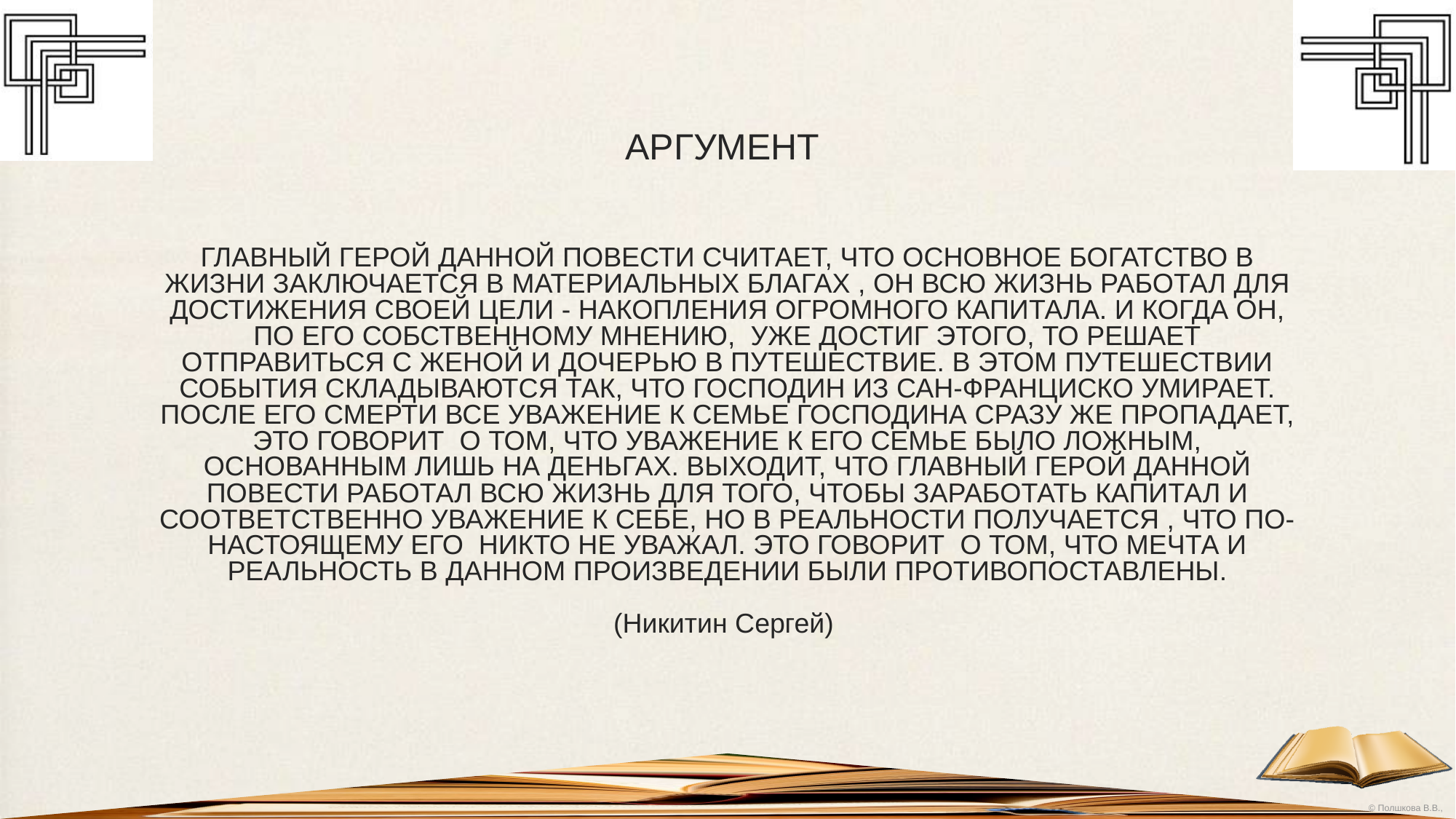

# АРГУМЕНТ
ГЛАВНЫЙ ГЕРОЙ ДАННОЙ ПОВЕСТИ СЧИТАЕТ, ЧТО ОСНОВНОЕ БОГАТСТВО В ЖИЗНИ ЗАКЛЮЧАЕТСЯ В МАТЕРИАЛЬНЫХ БЛАГАХ , ОН ВСЮ ЖИЗНЬ РАБОТАЛ ДЛЯ ДОСТИЖЕНИЯ СВОЕЙ ЦЕЛИ - НАКОПЛЕНИЯ ОГРОМНОГО КАПИТАЛА. И КОГДА ОН, ПО ЕГО СОБСТВЕННОМУ МНЕНИЮ,  УЖЕ ДОСТИГ ЭТОГО, ТО РЕШАЕТ ОТПРАВИТЬСЯ С ЖЕНОЙ И ДОЧЕРЬЮ В ПУТЕШЕСТВИЕ. В ЭТОМ ПУТЕШЕСТВИИ СОБЫТИЯ СКЛАДЫВАЮТСЯ ТАК, ЧТО ГОСПОДИН ИЗ САН-ФРАНЦИСКО УМИРАЕТ. ПОСЛЕ ЕГО СМЕРТИ ВСЕ УВАЖЕНИЕ К СЕМЬЕ ГОСПОДИНА СРАЗУ ЖЕ ПРОПАДАЕТ, ЭТО ГОВОРИТ  О ТОМ, ЧТО УВАЖЕНИЕ К ЕГО СЕМЬЕ БЫЛО ЛОЖНЫМ, ОСНОВАННЫМ ЛИШЬ НА ДЕНЬГАХ. ВЫХОДИТ, ЧТО ГЛАВНЫЙ ГЕРОЙ ДАННОЙ ПОВЕСТИ РАБОТАЛ ВСЮ ЖИЗНЬ ДЛЯ ТОГО, ЧТОБЫ ЗАРАБОТАТЬ КАПИТАЛ И СООТВЕТСТВЕННО УВАЖЕНИЕ К СЕБЕ, НО В РЕАЛЬНОСТИ ПОЛУЧАЕТСЯ , ЧТО ПО- НАСТОЯЩЕМУ ЕГО  НИКТО НЕ УВАЖАЛ. ЭТО ГОВОРИТ  О ТОМ, ЧТО МЕЧТА И РЕАЛЬНОСТЬ В ДАННОМ ПРОИЗВЕДЕНИИ БЫЛИ ПРОТИВОПОСТАВЛЕНЫ.
(Никитин Сергей)